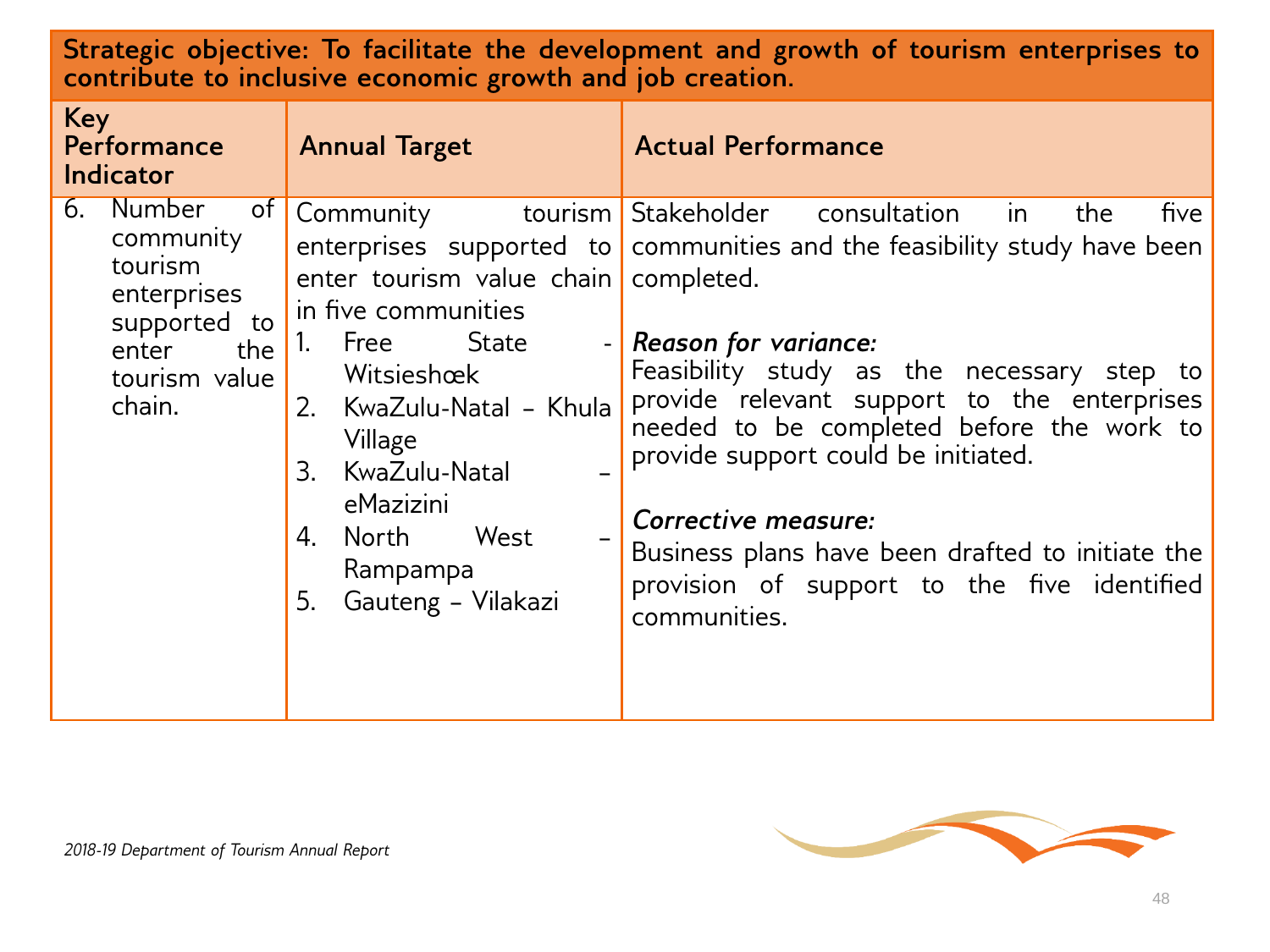

| Strategic objective: To facilitate the development and growth of tourism enterprises to contribute to inclusive economic growth and job creation. |  |  |
| --- | --- | --- |
| Key Performance Indicator | Annual Target | Actual Performance |
| Number of community tourism enterprises supported to enter the tourism value chain. | Community tourism enterprises supported to enter tourism value chain in five communities Free State -Witsieshoek KwaZulu-Natal – Khula Village KwaZulu-Natal –eMazizini North West – Rampampa Gauteng – Vilakazi | Stakeholder consultation in the five communities and the feasibility study have been completed. Reason for variance: Feasibility study as the necessary step to provide relevant support to the enterprises needed to be completed before the work to provide support could be initiated. Corrective measure: Business plans have been drafted to initiate the provision of support to the five identified communities. |

2018-19 Department of Tourism Annual Report
48